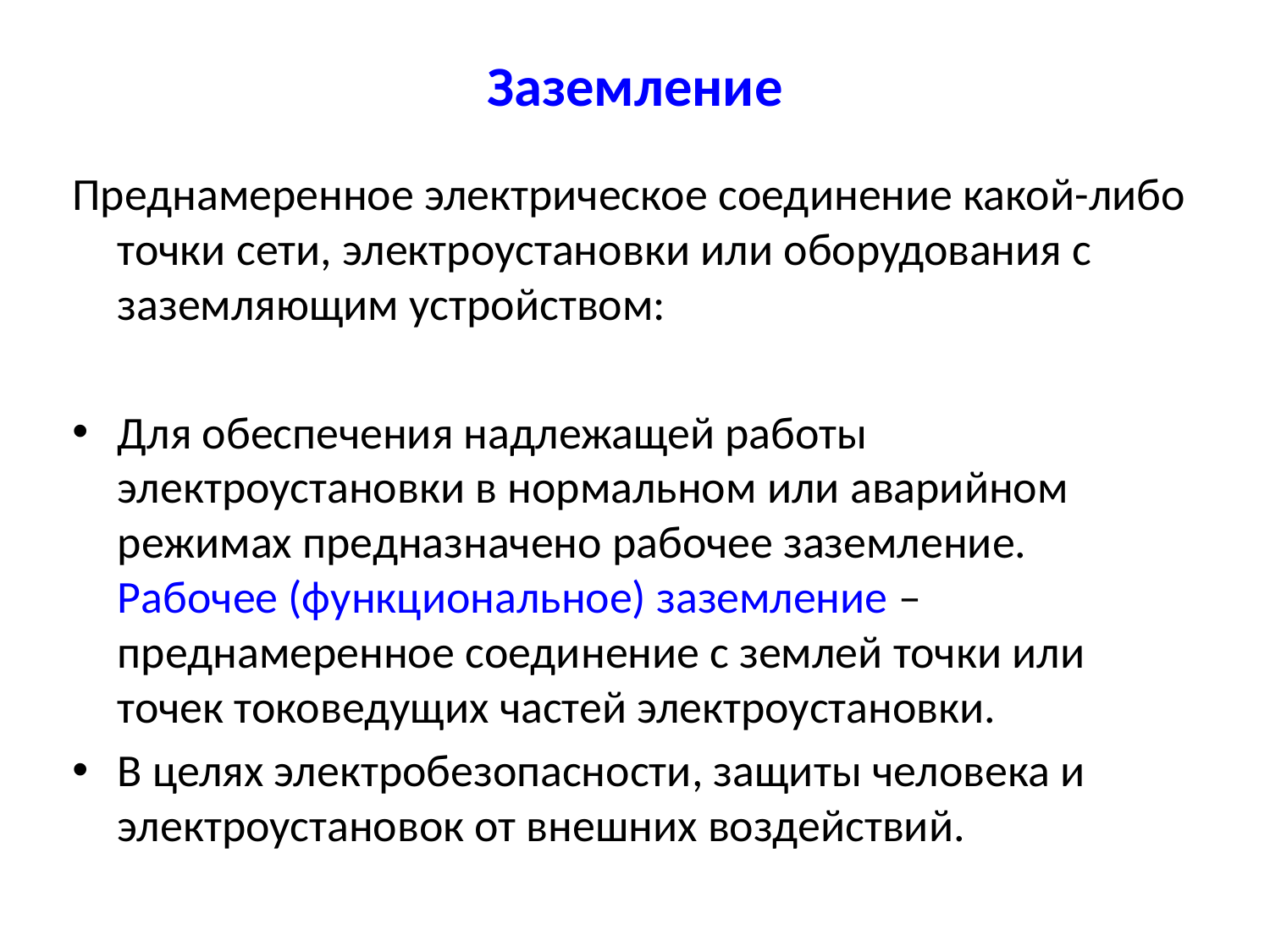

# Заземление
Преднамеренное электрическое соединение какой-либо точки сети, электроустановки или оборудования с заземляющим устройством:

Для обеспечения надлежащей работы электроустановки в нормальном или аварийном режимах предназначено рабочее заземление. Рабочее (функциональное) заземление – преднамеренное соединение с землей точки или точек токоведущих частей электроустановки.
В целях электробезопасности, защиты человека и электроустановок от внешних воздействий.